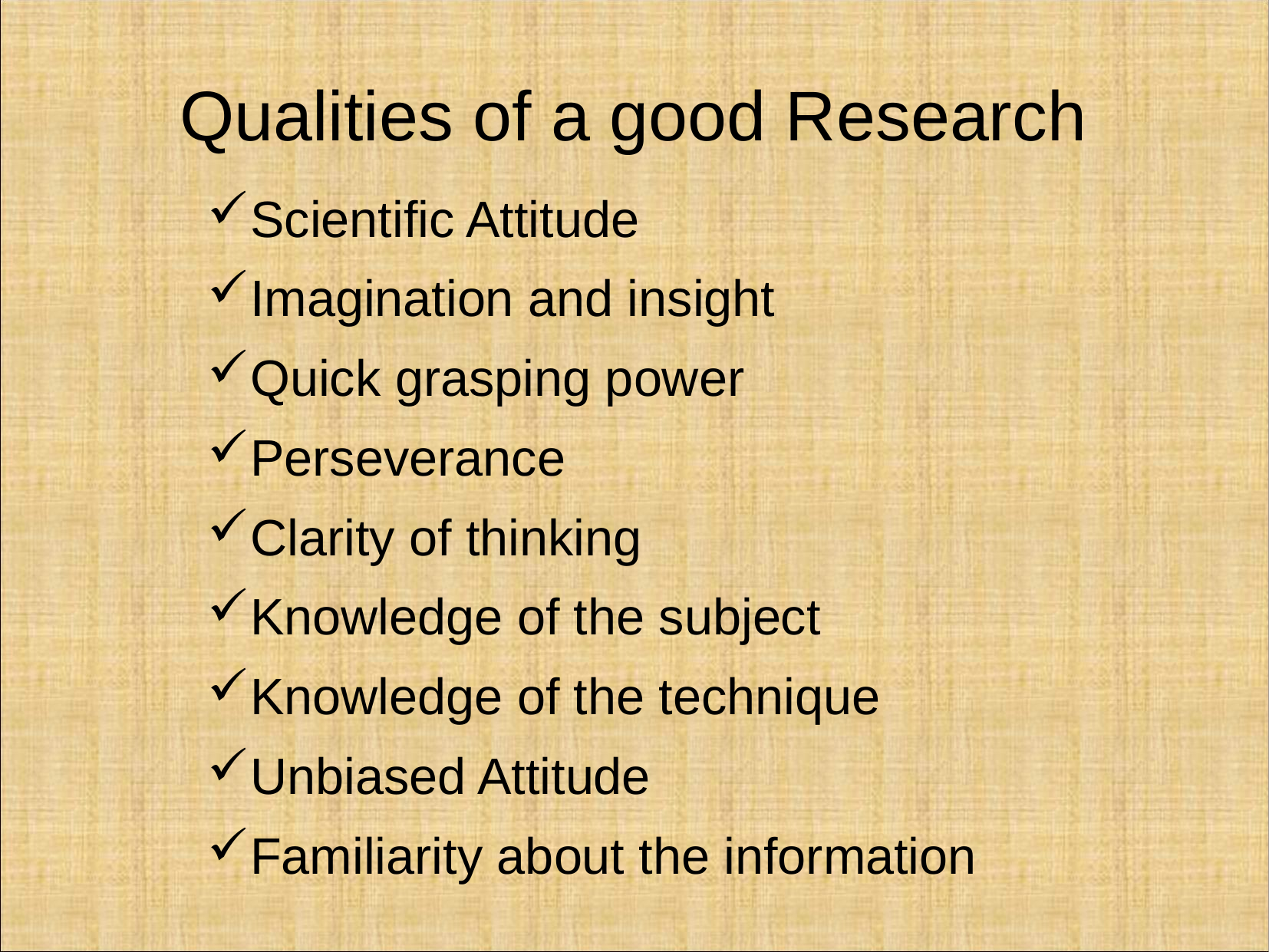

# Qualities of a good Research
Scientific Attitude
Imagination and insight
Quick grasping power
Perseverance
Clarity of thinking
Knowledge of the subject
Knowledge of the technique
Unbiased Attitude
Familiarity about the information